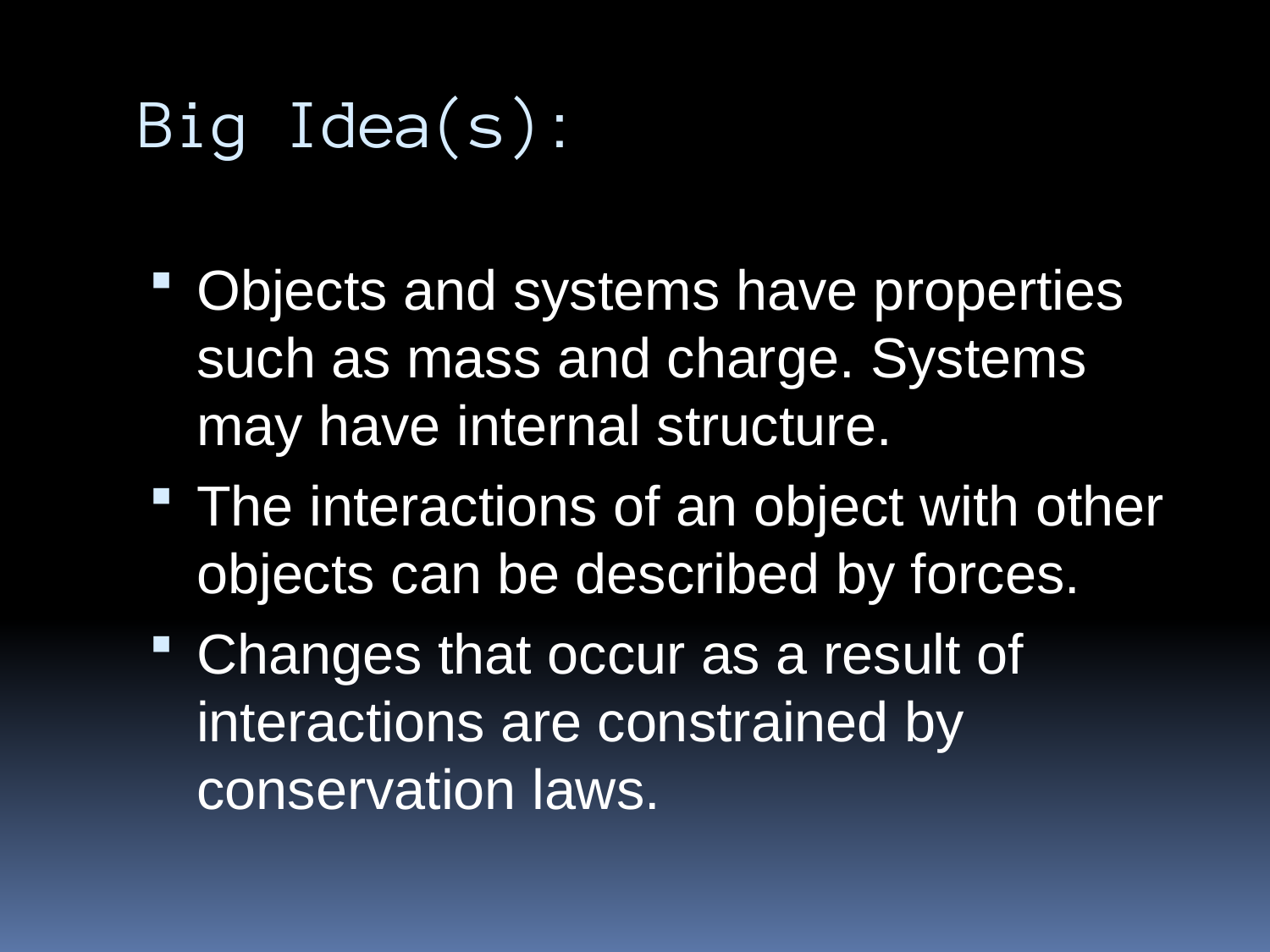

# Big Idea(s):
Objects and systems have properties such as mass and charge. Systems may have internal structure.
The interactions of an object with other objects can be described by forces.
Changes that occur as a result of interactions are constrained by conservation laws.